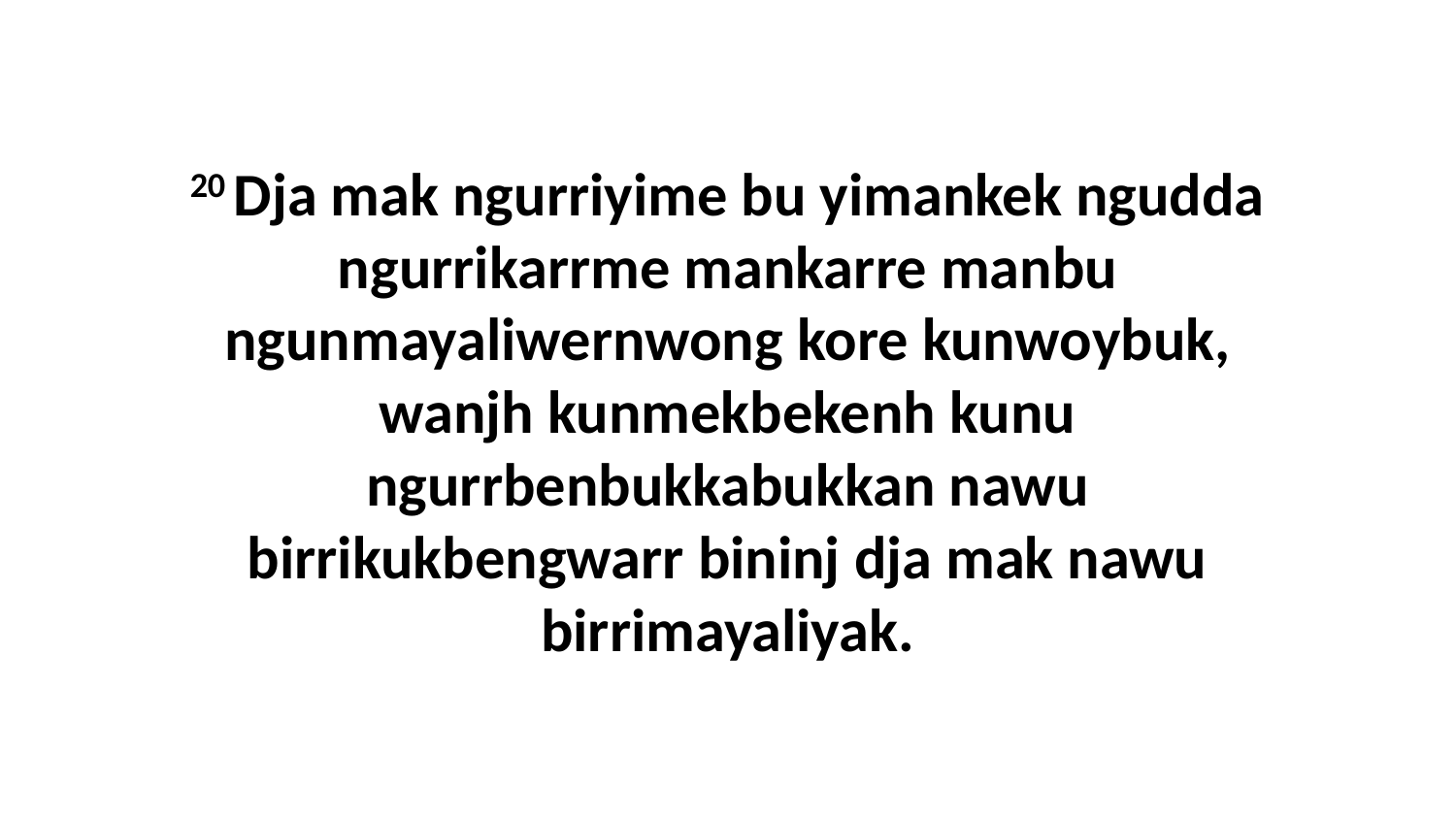

20 Dja mak ngurriyime bu yimankek ngudda ngurrikarrme mankarre manbu ngunmayaliwernwong kore kunwoybuk, wanjh kunmekbekenh kunu ngurrbenbukkabukkan nawu birrikukbengwarr bininj dja mak nawu birrimayaliyak.